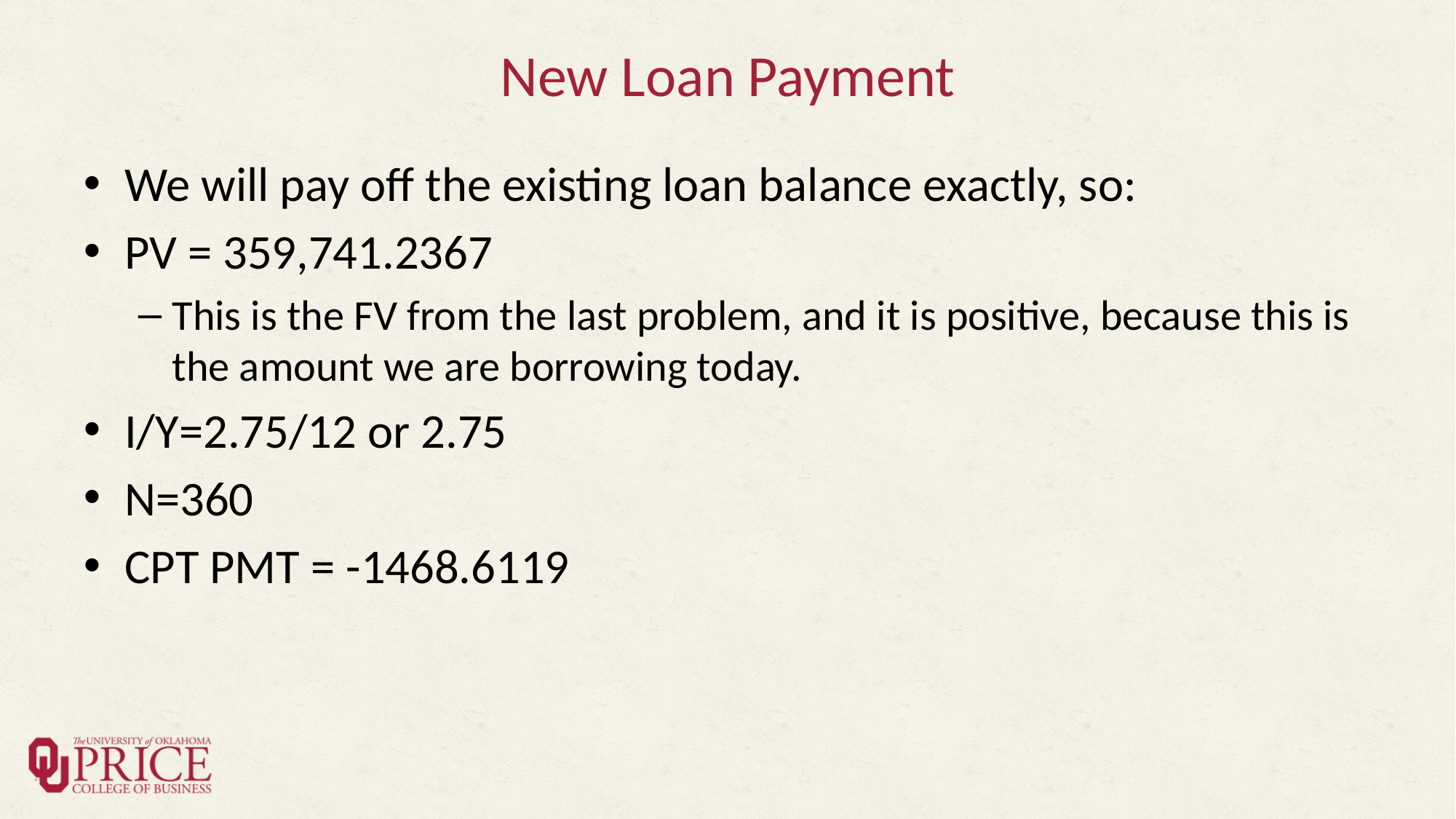

# New Loan Payment
We will pay off the existing loan balance exactly, so:
PV = 359,741.2367
This is the FV from the last problem, and it is positive, because this is the amount we are borrowing today.
I/Y=2.75/12 or 2.75
N=360
CPT PMT = -1468.6119